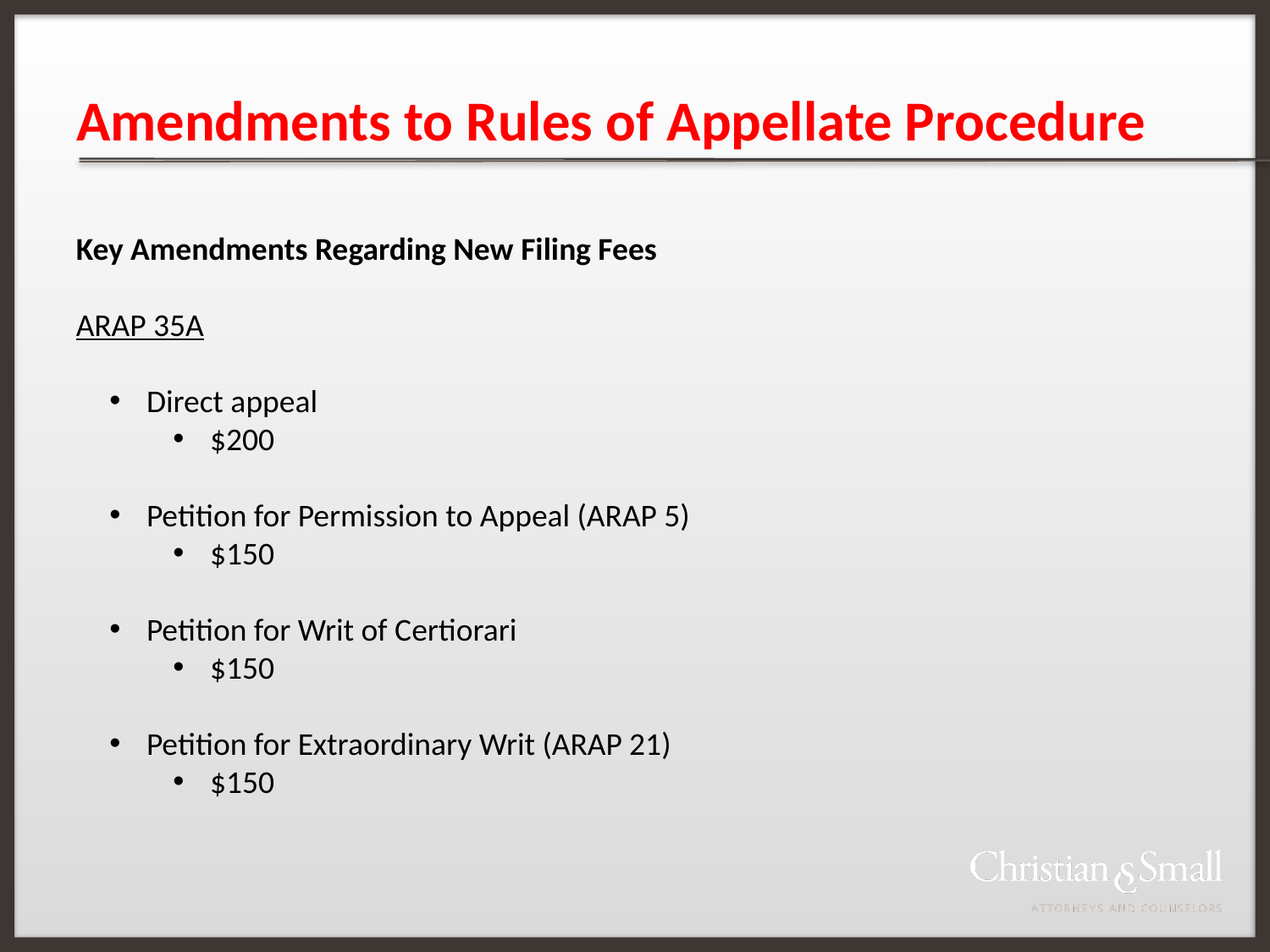

# Amendments to Rules of Appellate Procedure
Key Amendments Regarding New Filing Fees

ARAP 35A

 Direct appeal
 $200

 Petition for Permission to Appeal (ARAP 5)
 $150

 Petition for Writ of Certiorari
 $150

 Petition for Extraordinary Writ (ARAP 21)
 $150